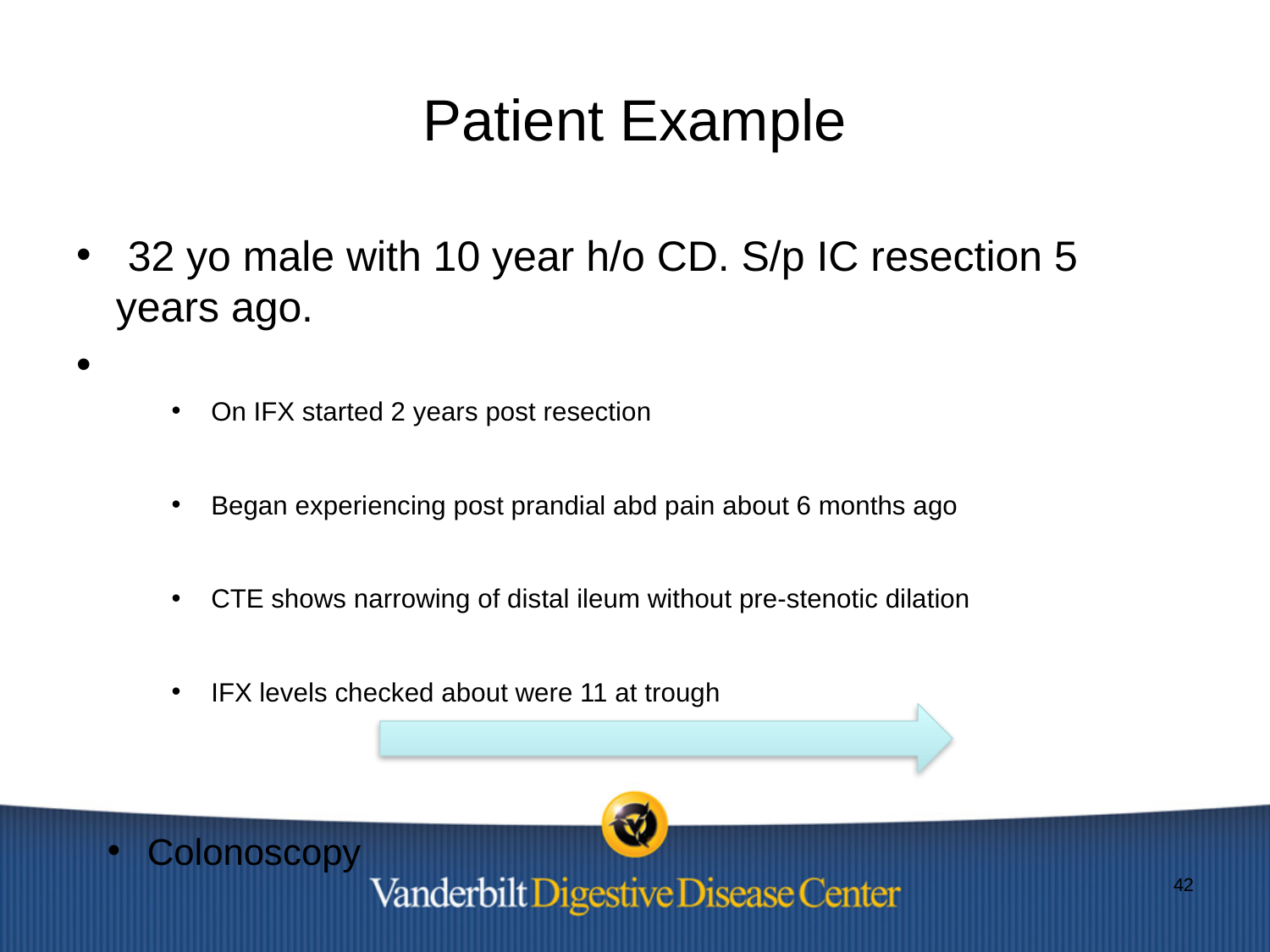

# Patient Example
 32 yo male with 10 year h/o CD. S/p IC resection 5 years ago.

On IFX started 2 years post resection

Began experiencing post prandial abd pain about 6 months ago

CTE shows narrowing of distal ileum without pre-stenotic dilation

IFX levels checked about were 11 at trough

Colonoscopy

42